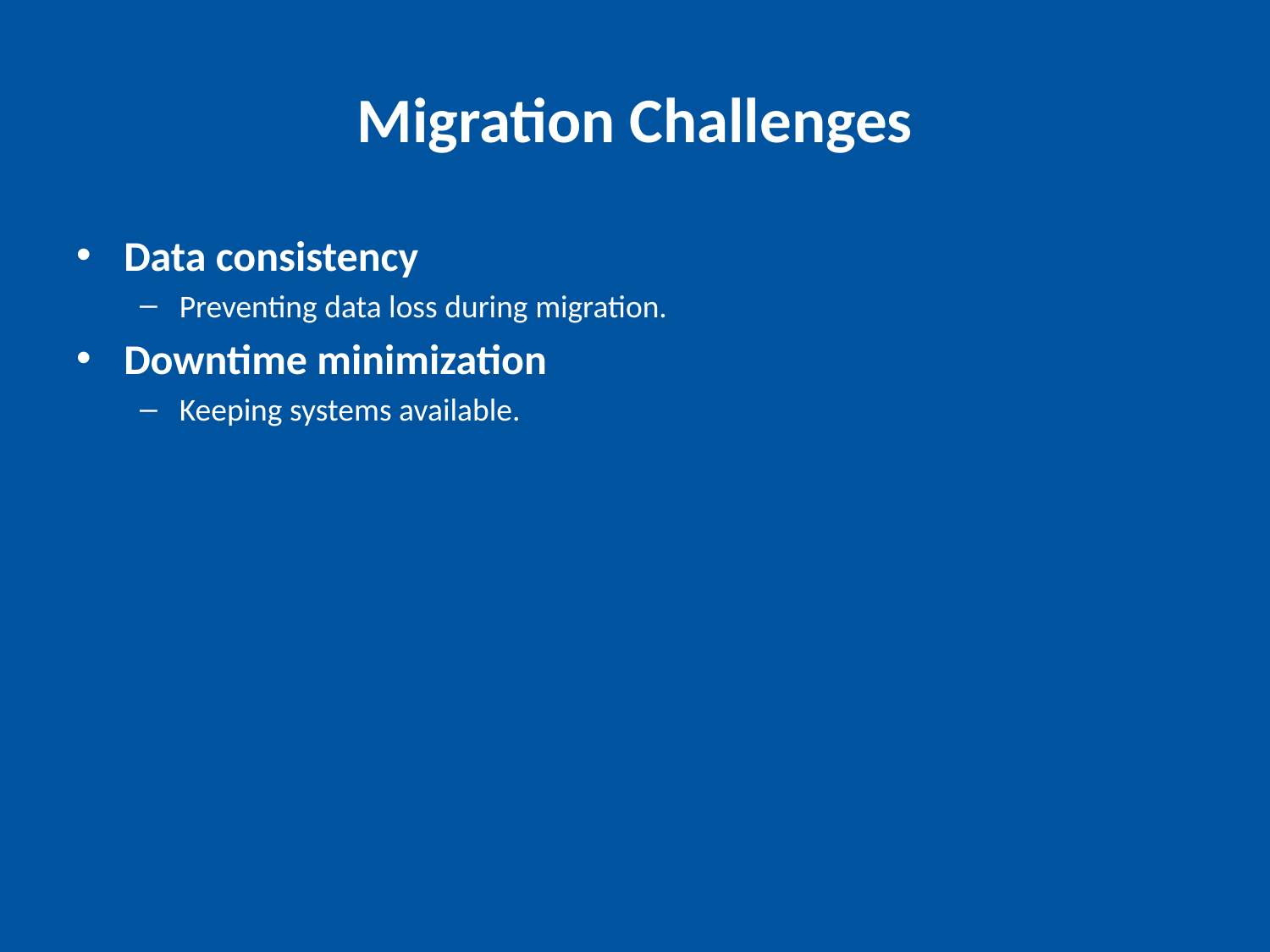

# Migration Challenges
Data consistency
Preventing data loss during migration.
Downtime minimization
Keeping systems available.